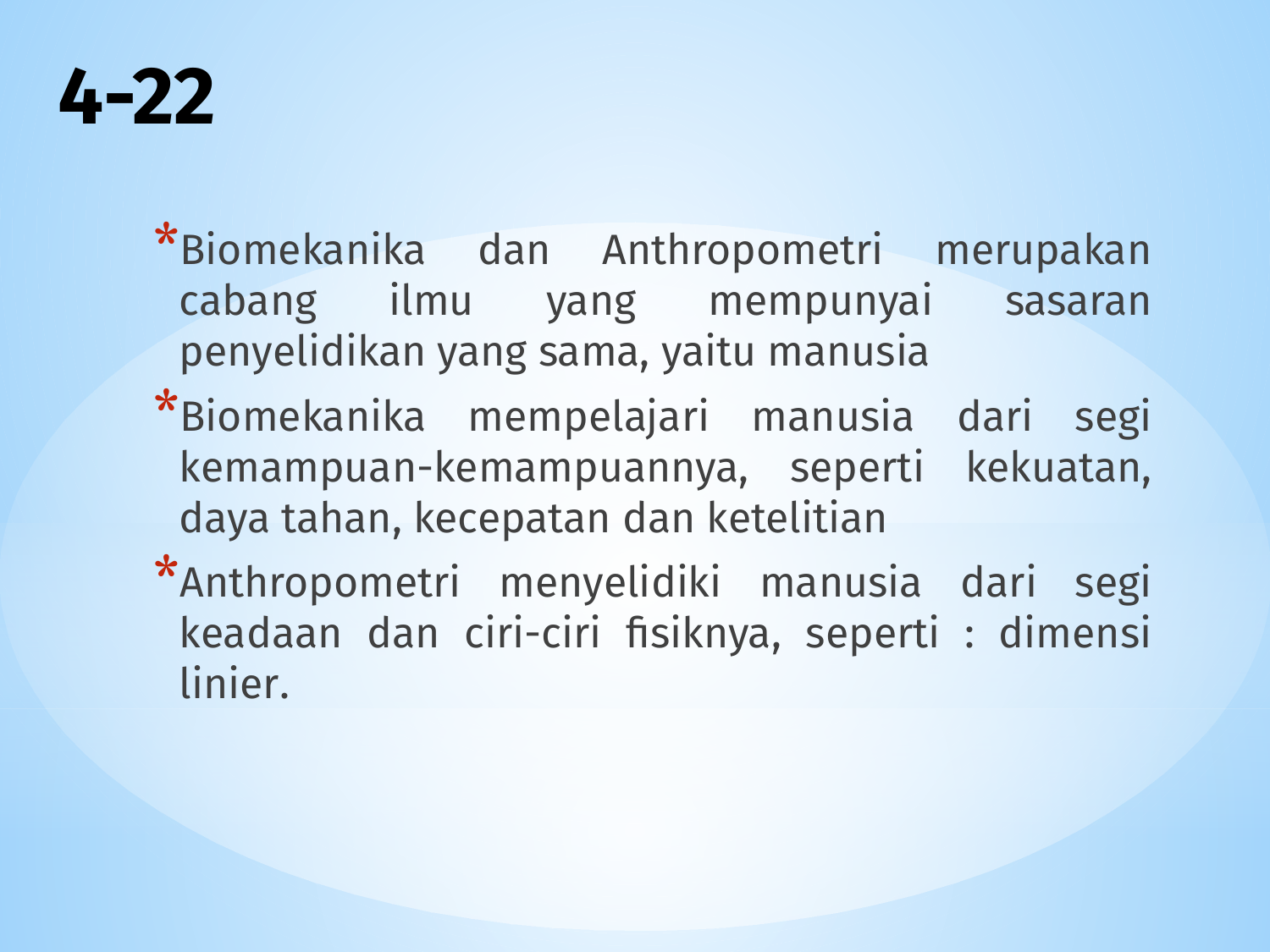

# 4-22
Biomekanika dan Anthropometri merupakan cabang ilmu yang mempunyai sasaran penyelidikan yang sama, yaitu manusia
Biomekanika mempelajari manusia dari segi kemampuan-kemampuannya, seperti kekuatan, daya tahan, kecepatan dan ketelitian
Anthropometri menyelidiki manusia dari segi keadaan dan ciri-ciri fisiknya, seperti : dimensi linier.